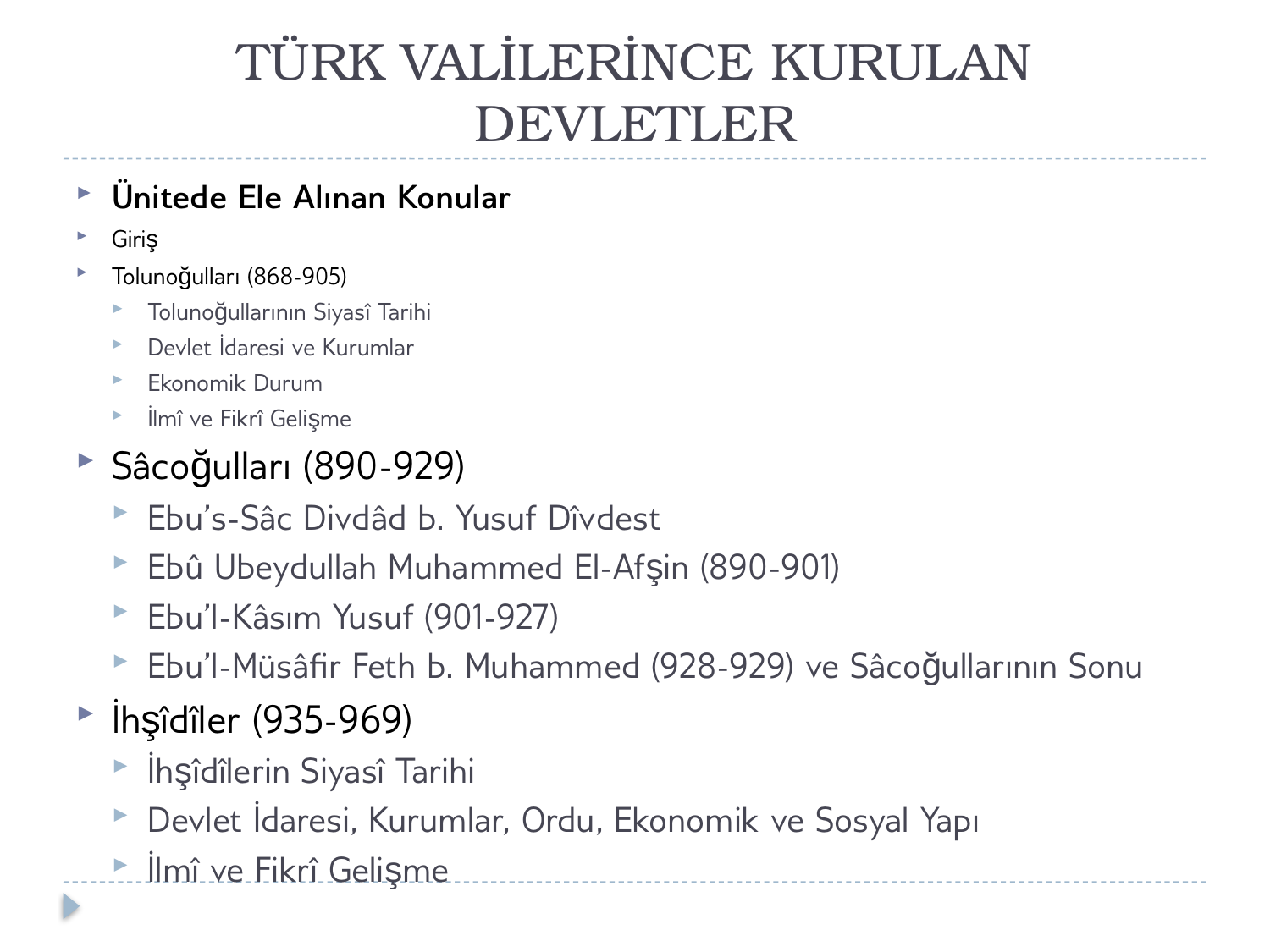

# TÜRK VALİLERİNCE KURULAN DEVLETLER
Ünitede Ele Alınan Konular
Giriş
Tolunoğulları (868-905)
Tolunoğullarının Siyasî Tarihi
Devlet İdaresi ve Kurumlar
Ekonomik Durum
İlmî ve Fikrî Gelişme
Sâcoğulları (890-929)
Ebu’s-Sâc Divdâd b. Yusuf Dîvdest
Ebû Ubeydullah Muhammed El-Afşin (890-901)
Ebu’l-Kâsım Yusuf (901-927)
Ebu’l-Müsâfir Feth b. Muhammed (928-929) ve Sâcoğullarının Sonu
İhşîdîler (935-969)
İhşîdîlerin Siyasî Tarihi
Devlet İdaresi, Kurumlar, Ordu, Ekonomik ve Sosyal Yapı
İlmî ve Fikrî Gelişme